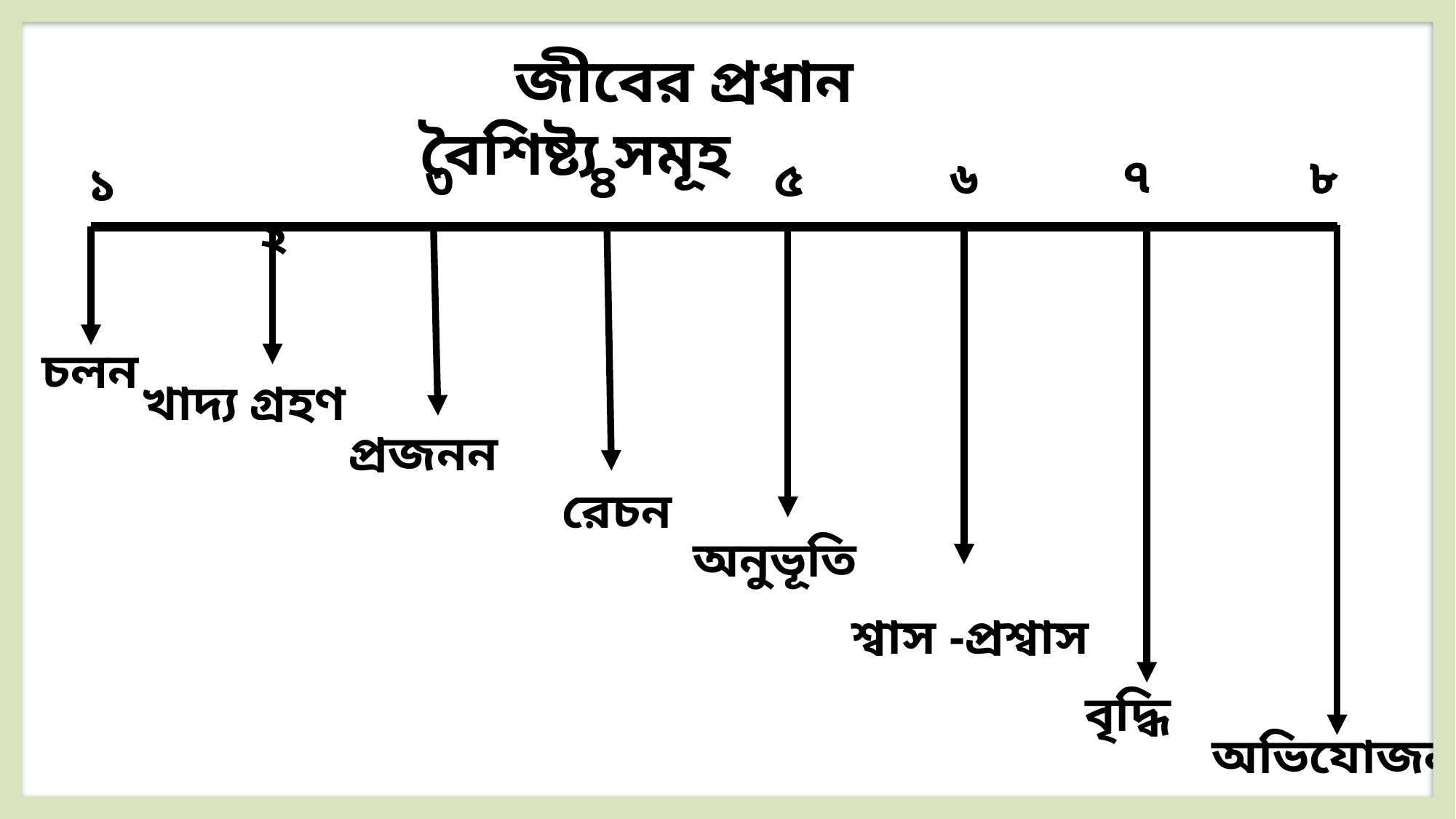

জীবের প্রধান বৈশিষ্ট্য সমূহ
 ৭
 ৮
 ২
 ৬
 ৩
 ৫
 ৪
 ১
 চলন
 খাদ্য গ্রহণ
 প্রজনন
 রেচন
 অনুভূতি
 শ্বাস -প্রশ্বাস
 বৃদ্ধি
 অভিযোজন